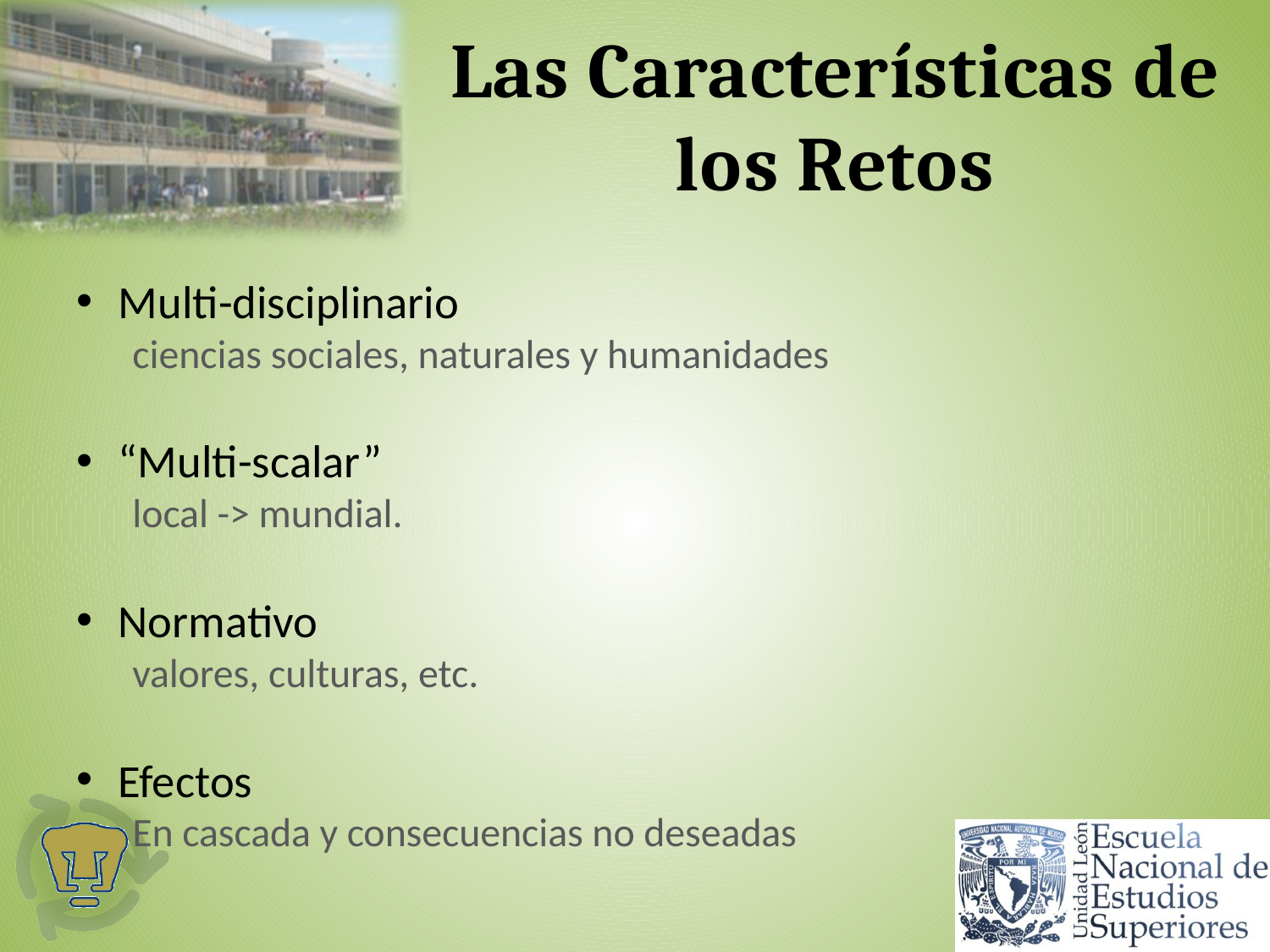

# Las Características de los Retos
Multi-disciplinario
	ciencias sociales, naturales y humanidades

“Multi-scalar”
	local -> mundial.

Normativo
	valores, culturas, etc.

Efectos
	En cascada y consecuencias no deseadas